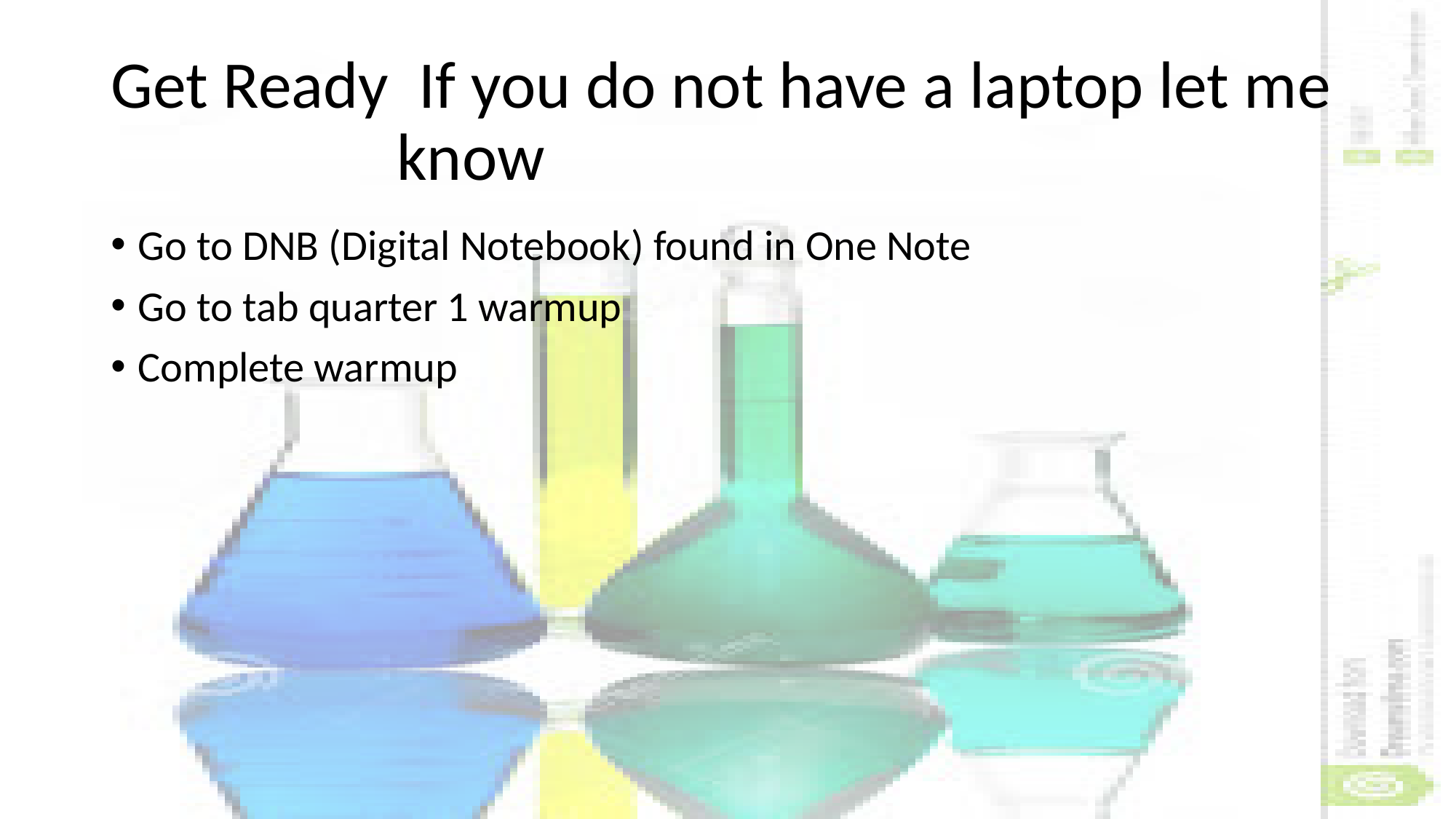

# Get Ready  If you do not have a laptop let me                    know
Go to DNB (Digital Notebook) found in One Note
Go to tab quarter 1 warmup
Complete warmup